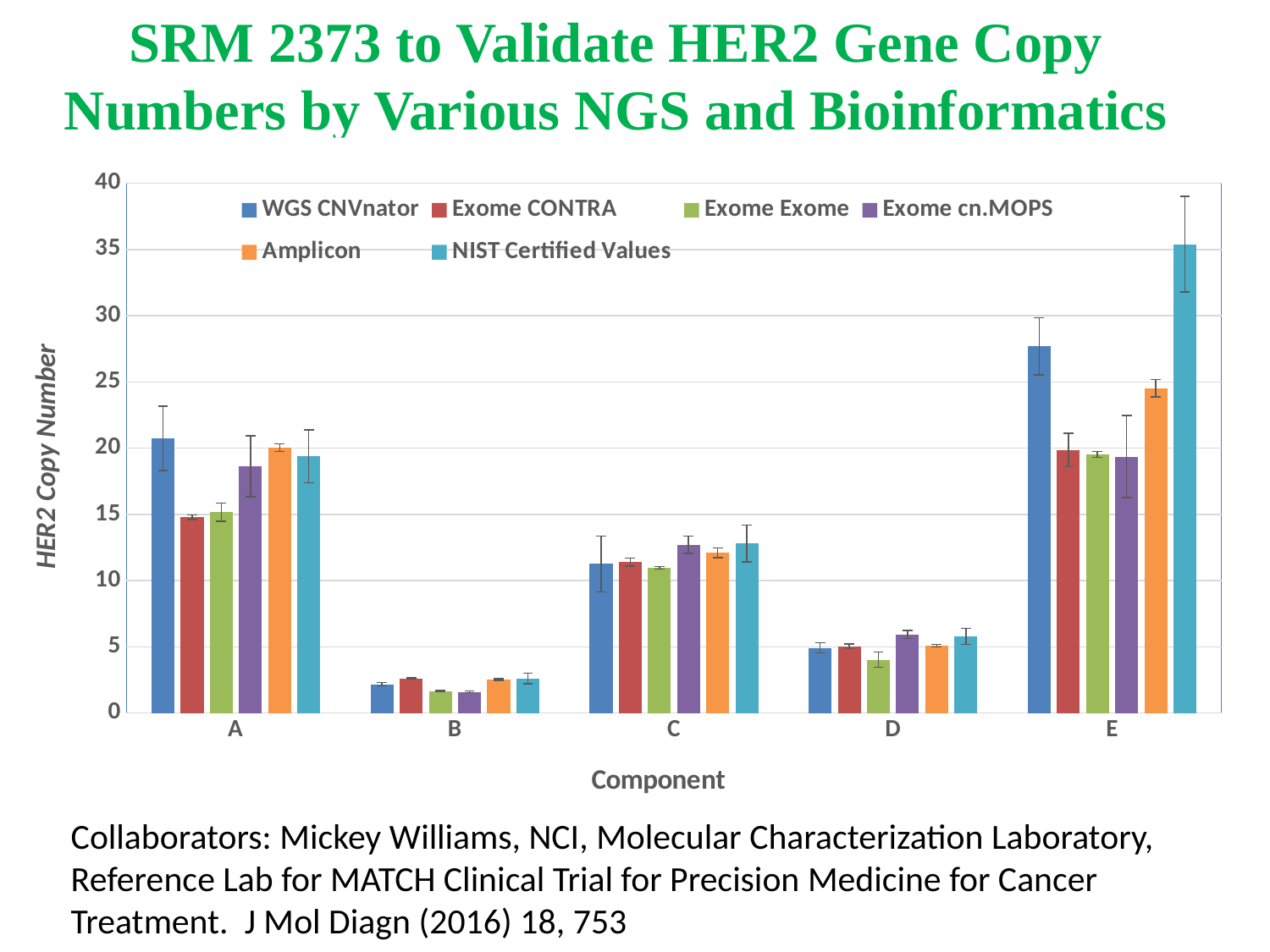

SRM 2373 to Validate HER2 Gene Copy Numbers by Various NGS and Bioinformatics Methods

### Chart

| Category |  |  |  |  |  |  |
|---|---|---|---|---|---|---|
| A | 20.75529999999998 | 14.79743147 | 15.172330891564805 | 18.64 | 20.033333333333307 | 19.4 |
| B | 2.181135000000001 | 2.608477452000001 | 1.6495576969400265 | 1.6066666666666667 | 2.533333333333333 | 2.6 |
| C | 11.253500000000004 | 11.394056270000005 | 10.9592047921575 | 12.703333333333333 | 12.1 | 12.8 |
| D | 4.92774 | 5.0321245629999956 | 4.03416457097987 | 5.933333333333339 | 5.1 | 5.8 |
| E | 27.68019999999999 | 19.86683116000001 | 19.534738437571157 | 19.36 | 24.533333333333307 | 35.4 |
Collaborators: Mickey Williams, NCI, Molecular Characterization Laboratory,  Reference Lab for MATCH Clinical Trial for Precision Medicine for Cancer Treatment.  J Mol Diagn (2016) 18, 753